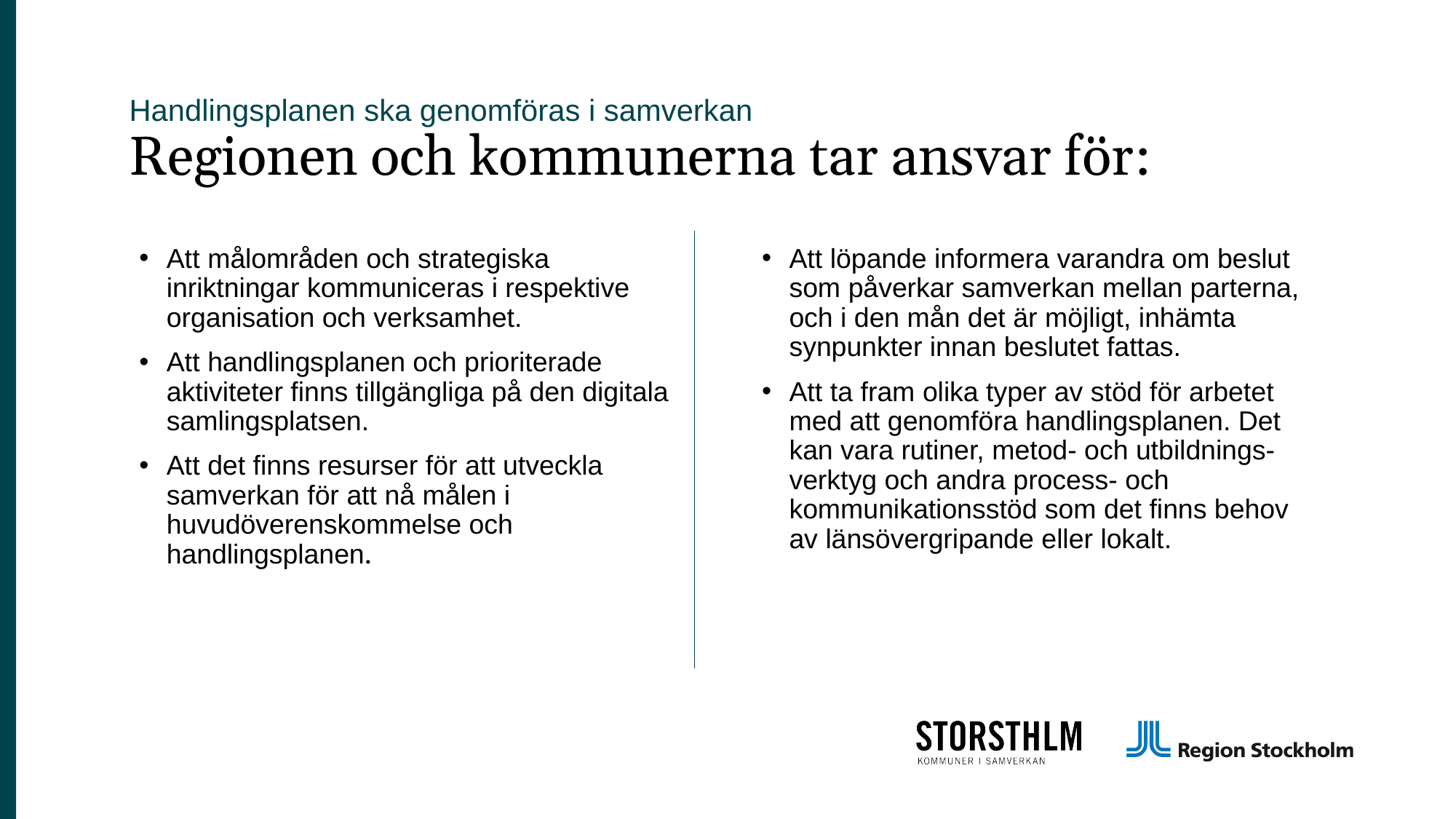

Handlingsplanen ska genomföras i samverkan
Regionen och kommunerna tar ansvar för:
Att målområden och strategiska inriktningar kommuniceras i respektive organisation och verksamhet.
Att handlingsplanen och prioriterade aktiviteter finns tillgängliga på den digitala samlingsplatsen.
Att det finns resurser för att utveckla samverkan för att nå målen i huvudöverenskommelse och handlingsplanen.

Att löpande informera varandra om beslut som påverkar samverkan mellan parterna, och i den mån det är möjligt, inhämta synpunkter innan beslutet fattas.
Att ta fram olika typer av stöd för arbetet med att genomföra handlingsplanen. Det kan vara rutiner, metod- och utbildnings-verktyg och andra process- och kommunikationsstöd som det finns behov av länsövergripande eller lokalt.